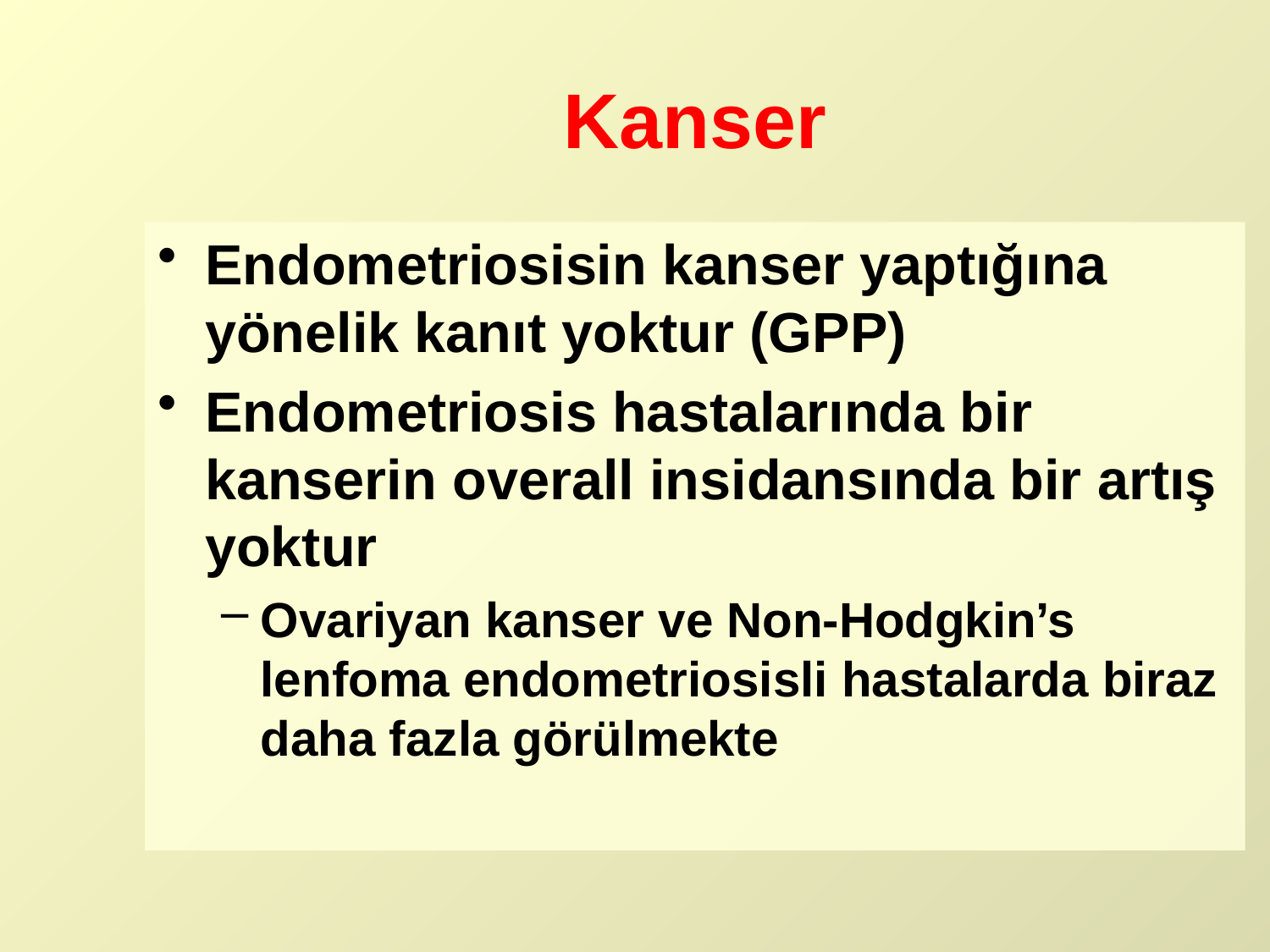

# Kanser
Endometriosisin kanser yaptığına yönelik kanıt yoktur (GPP)
Endometriosis hastalarında bir kanserin overall insidansında bir artış yoktur
Ovariyan kanser ve Non-Hodgkin’s lenfoma endometriosisli hastalarda biraz daha fazla görülmekte